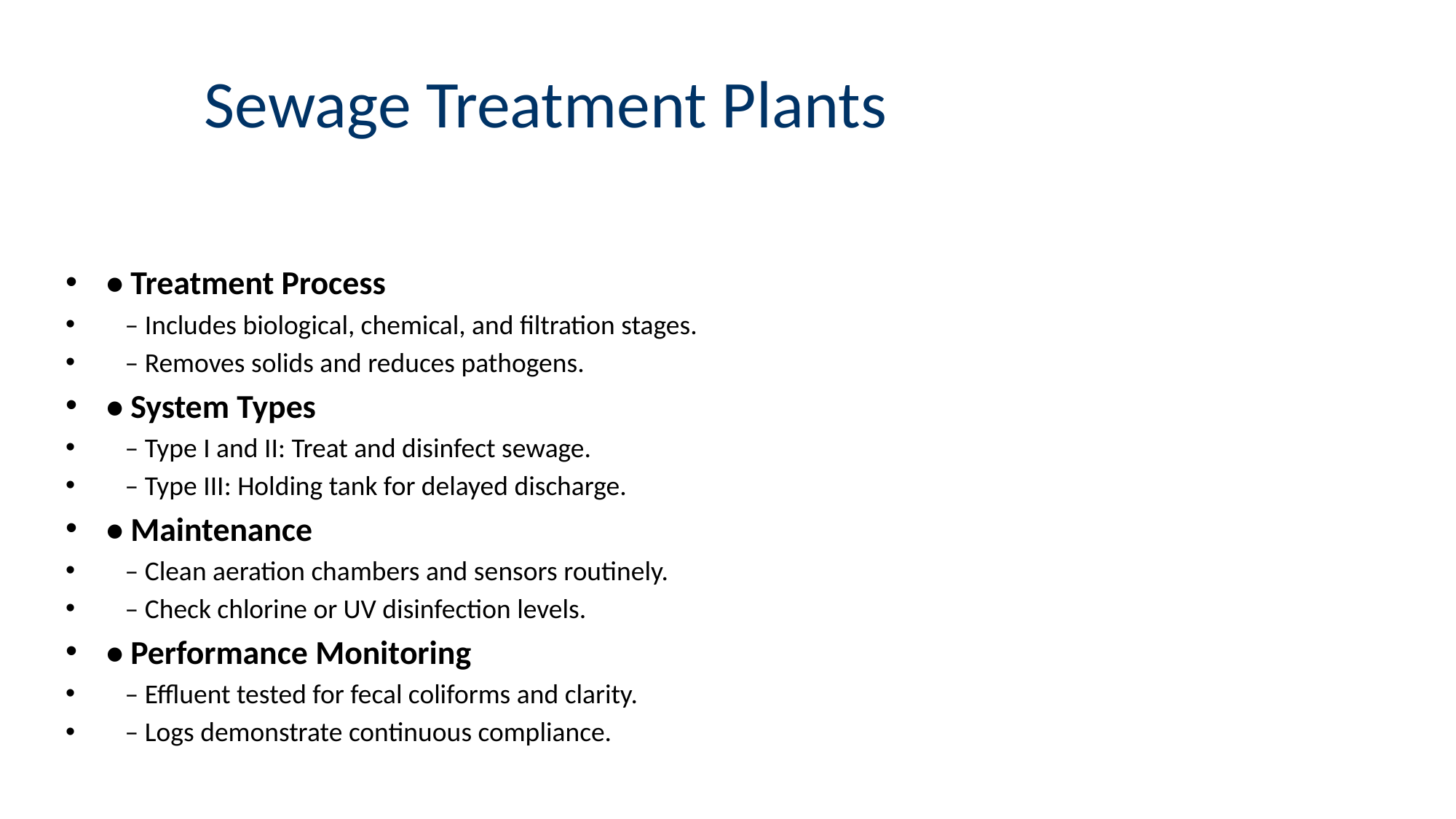

# Sewage Treatment Plants

• Treatment Process
   – Includes biological, chemical, and filtration stages.
   – Removes solids and reduces pathogens.
• System Types
   – Type I and II: Treat and disinfect sewage.
   – Type III: Holding tank for delayed discharge.
• Maintenance
   – Clean aeration chambers and sensors routinely.
   – Check chlorine or UV disinfection levels.
• Performance Monitoring
   – Effluent tested for fecal coliforms and clarity.
   – Logs demonstrate continuous compliance.